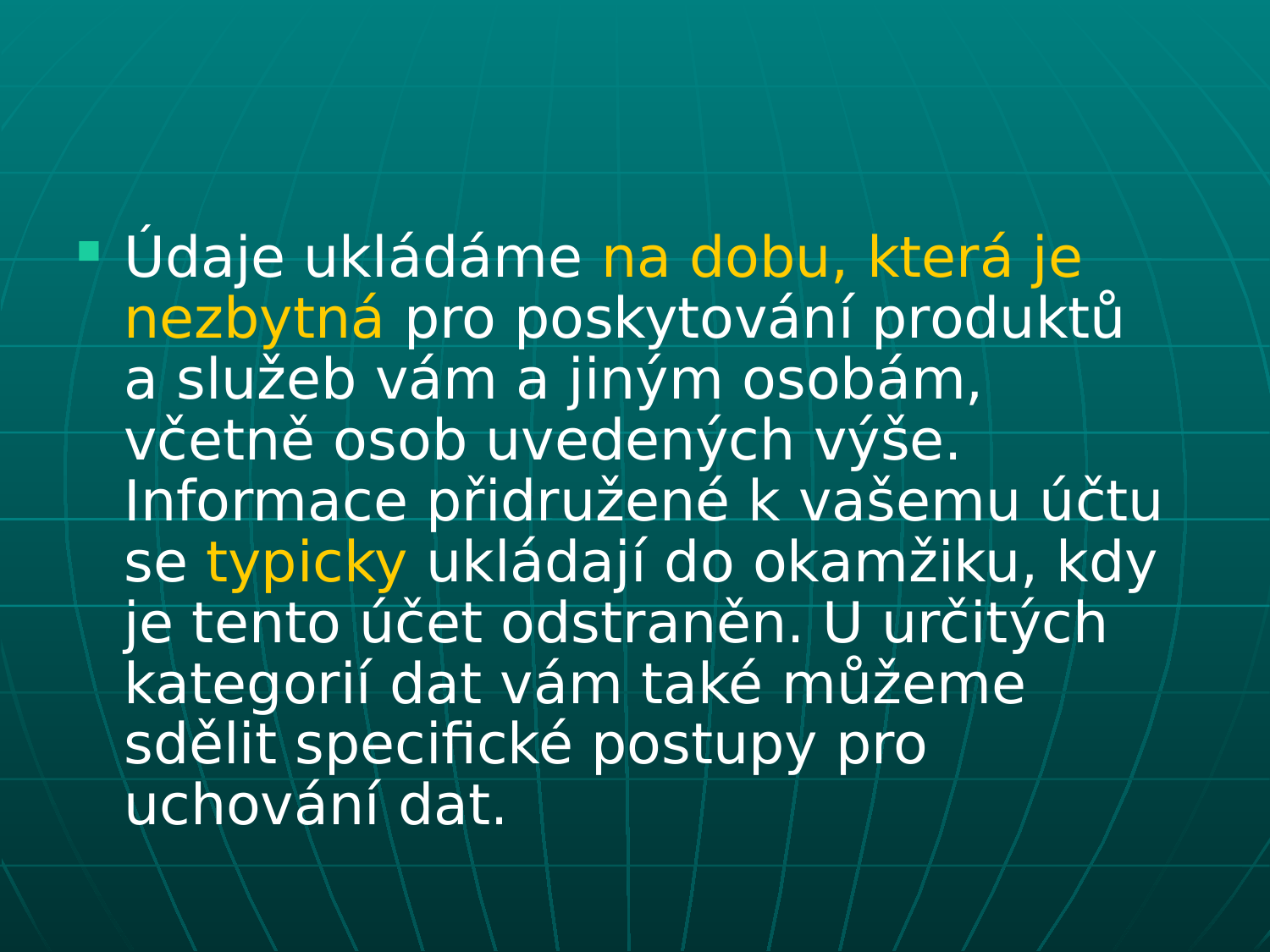

#
Údaje ukládáme na dobu, která je nezbytná pro poskytování produktů a služeb vám a jiným osobám, včetně osob uvedených výše. Informace přidružené k vašemu účtu se typicky ukládají do okamžiku, kdy je tento účet odstraněn. U určitých kategorií dat vám také můžeme sdělit specifické postupy pro uchování dat.